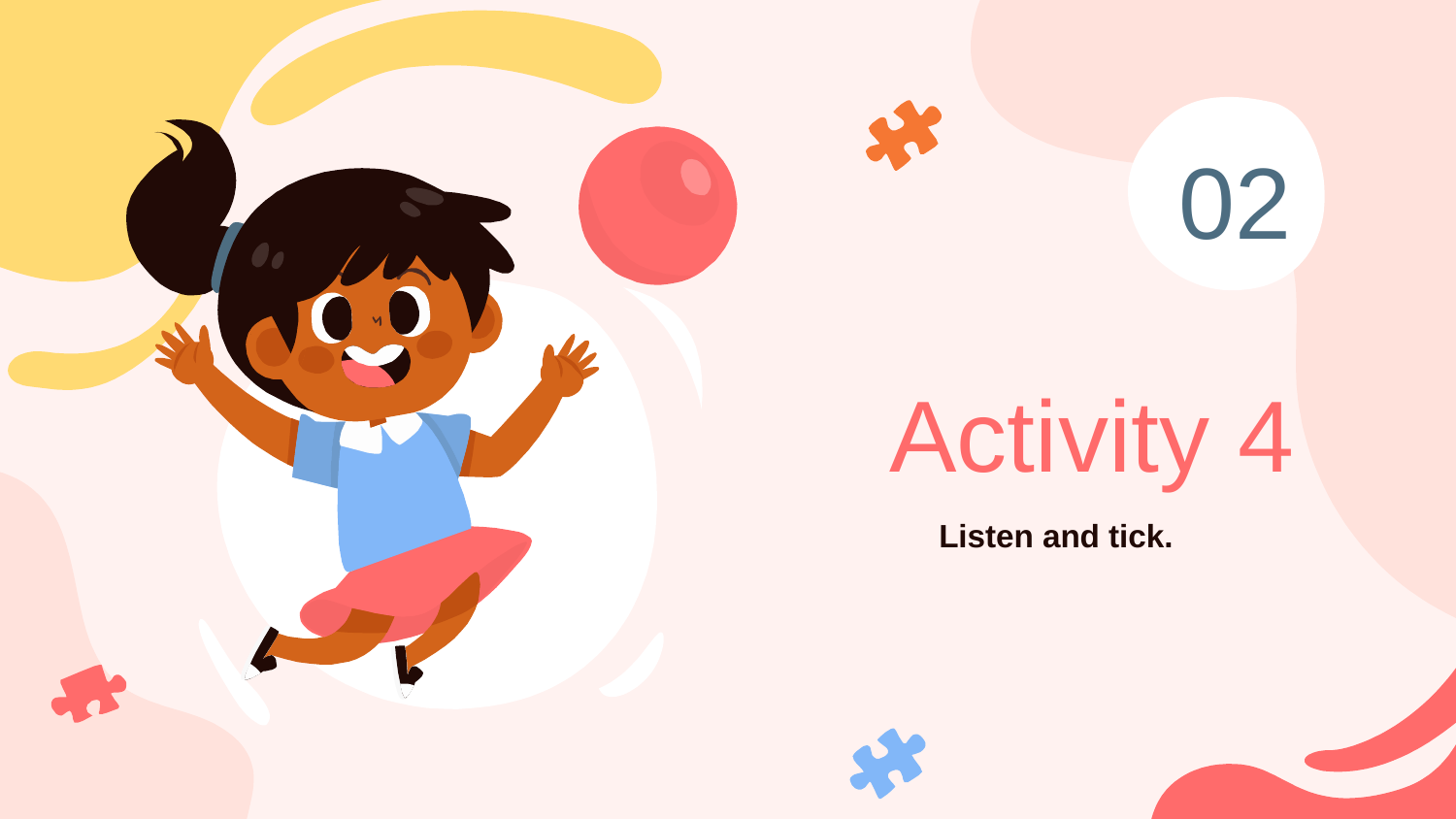

02

# Activity 4
Listen and tick.